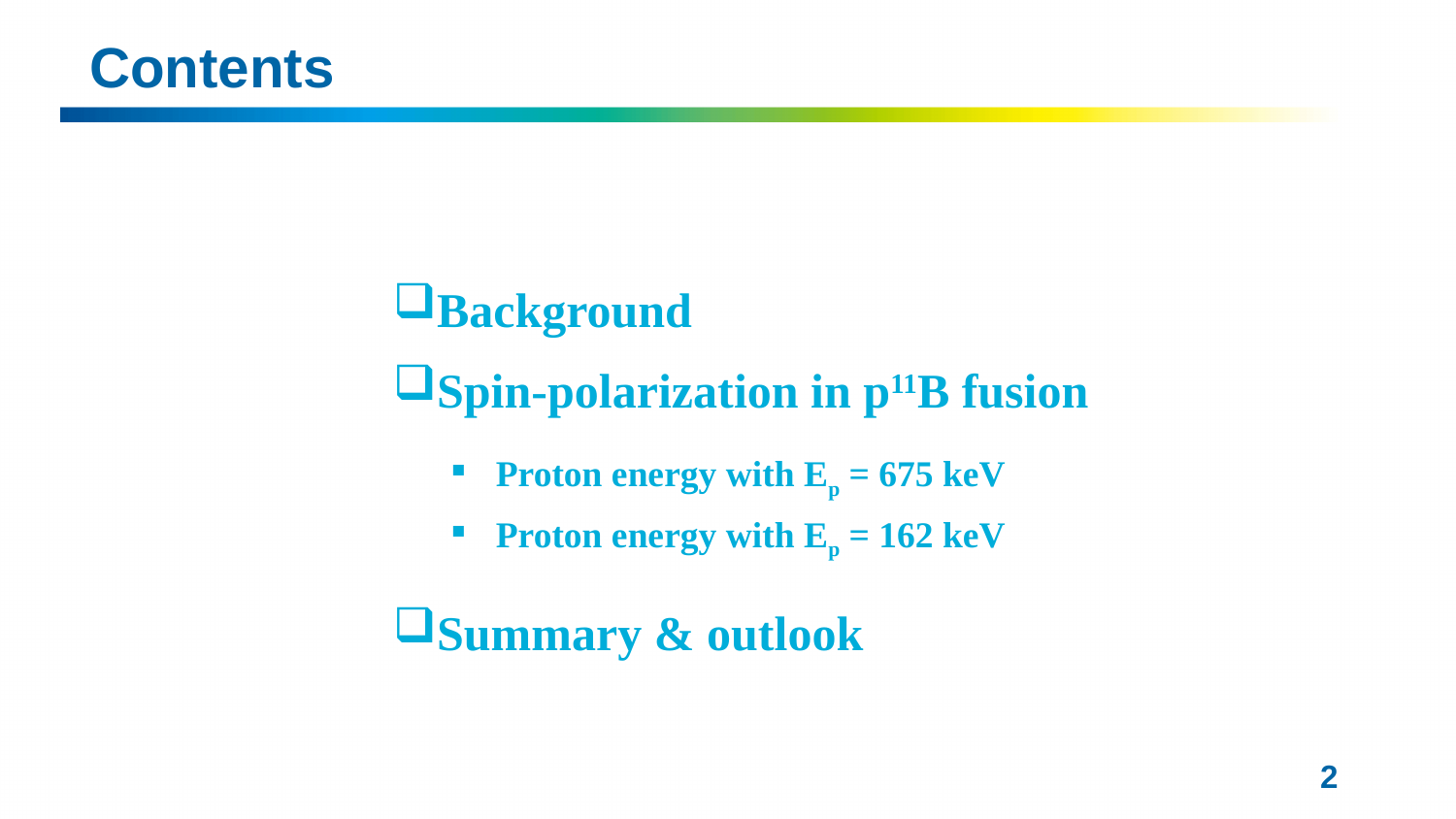

Contents
Background
Spin-polarization in p11B fusion

Summary & outlook
Proton energy with Ep = 675 keV
Proton energy with Ep = 162 keV
2